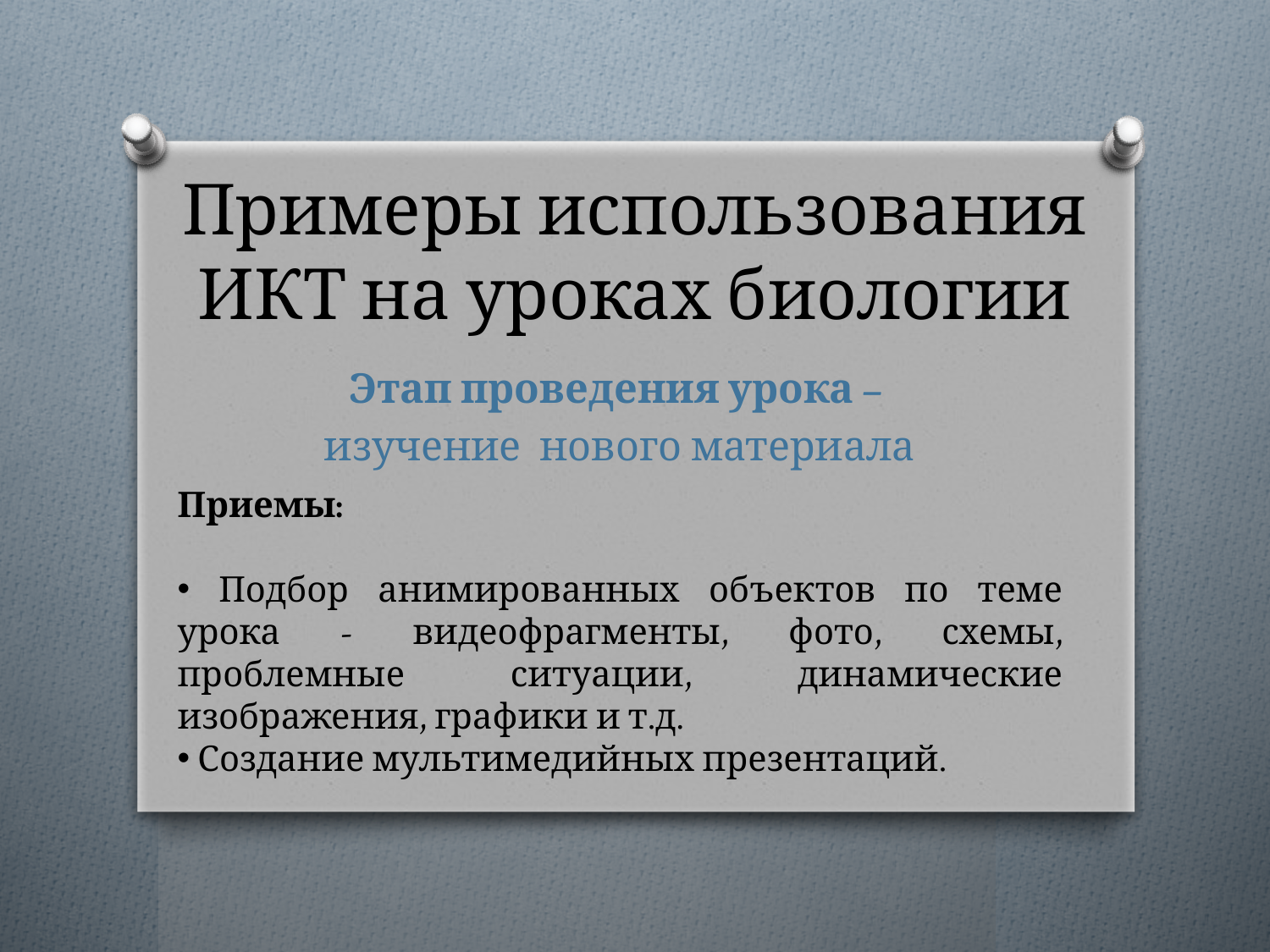

# Примеры использования ИКТ на уроках биологии
Этап проведения урока –
изучение  нового материала

Приемы:

 Подбор анимированных объектов по теме урока - видеофрагменты, фото, схемы, проблемные ситуации, динамические изображения, графики и т.д.
 Создание мультимедийных презентаций.